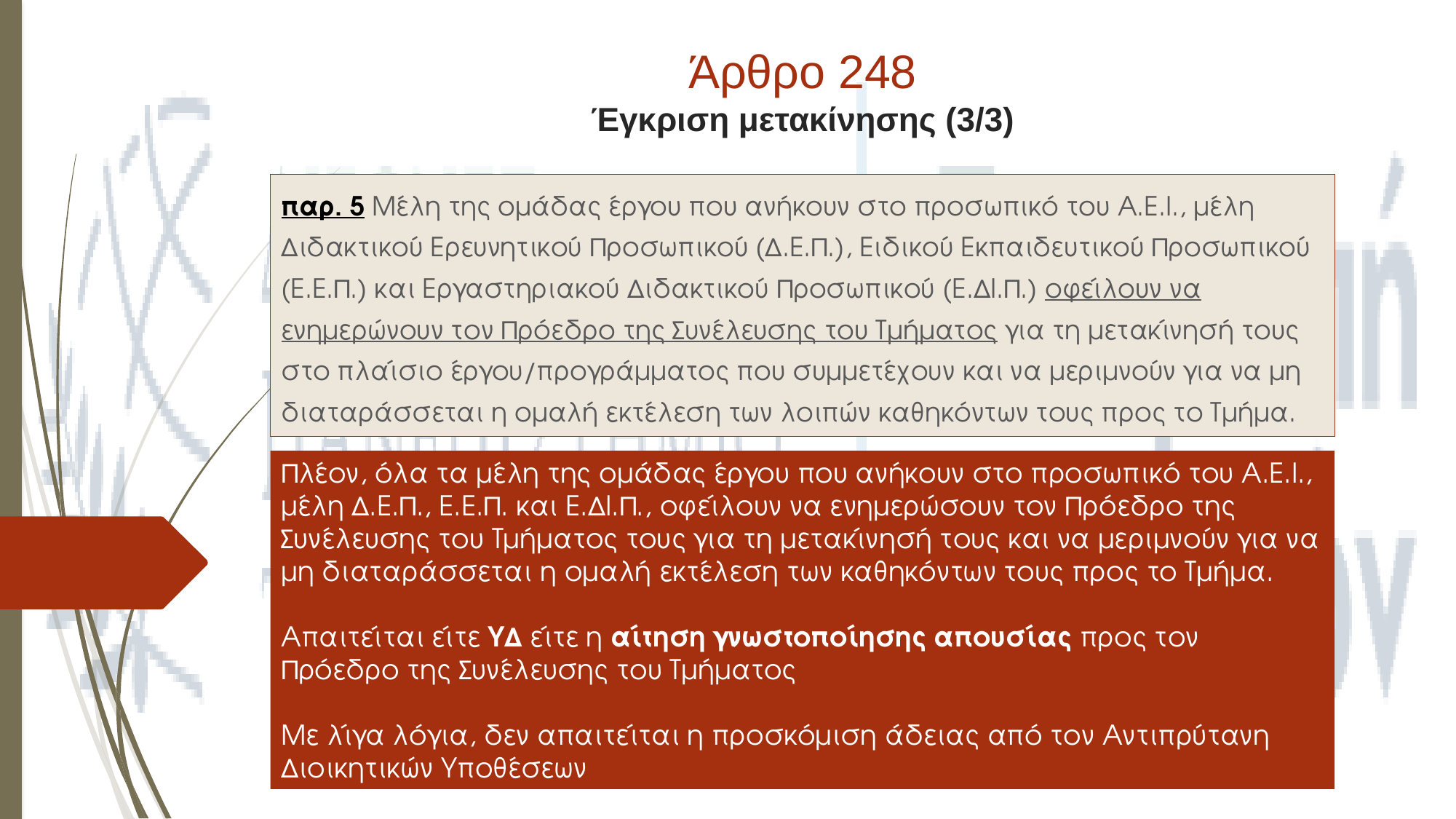

# Άρθρο 248 Έγκριση μετακίνησης (3/3)
παρ. 5 Μέλη της ομάδας έργου που ανήκουν στο προσωπικό του Α.Ε.Ι., μέλη Διδακτικού Ερευνητικού Προσωπικού (Δ.Ε.Π.), Ειδικού Εκπαιδευτικού Προσωπικού (Ε.Ε.Π.) και Εργαστηριακού Διδακτικού Προσωπικού (Ε.ΔΙ.Π.) οφείλουν να ενημερώνουν τον Πρόεδρο της Συνέλευσης του Τμήματος για τη μετακίνησή τους στο πλαίσιο έργου/προγράμματος που συμμετέχουν και να μεριμνούν για να μη διαταράσσεται η ομαλή εκτέλεση των λοιπών καθηκόντων τους προς το Τμήμα.
Πλέον, όλα τα μέλη της ομάδας έργου που ανήκουν στο προσωπικό του Α.Ε.Ι., μέλη Δ.Ε.Π., Ε.Ε.Π. και Ε.ΔΙ.Π., οφείλουν να ενημερώσουν τον Πρόεδρο της Συνέλευσης του Τμήματος τους για τη μετακίνησή τους και να μεριμνούν για να μη διαταράσσεται η ομαλή εκτέλεση των καθηκόντων τους προς το Τμήμα.

Απαιτείται είτε ΥΔ είτε η αίτηση γνωστοποίησης απουσίας προς τον Πρόεδρο της Συνέλευσης του Τμήματος

Με λίγα λόγια, δεν απαιτείται η προσκόμιση άδειας από τον Αντιπρύτανη Διοικητικών Υποθέσεων